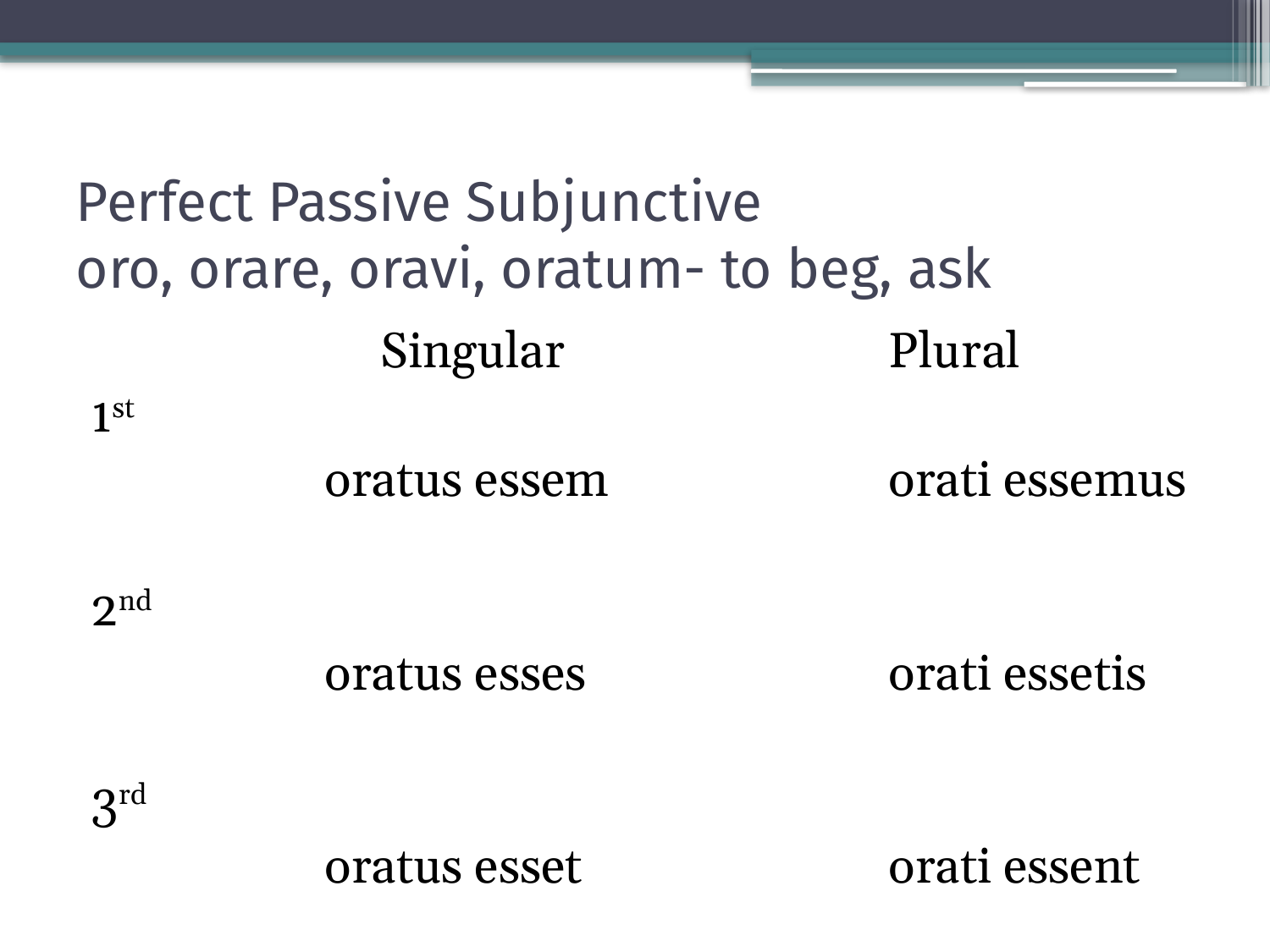

# Perfect Passive Subjunctive oro, orare, oravi, oratum- to beg, ask
			Singular			Plural
1st
		      oratus essem			orati essemus

2nd
		      oratus esses			orati essetis

3rd
		      oratus esset			orati essent